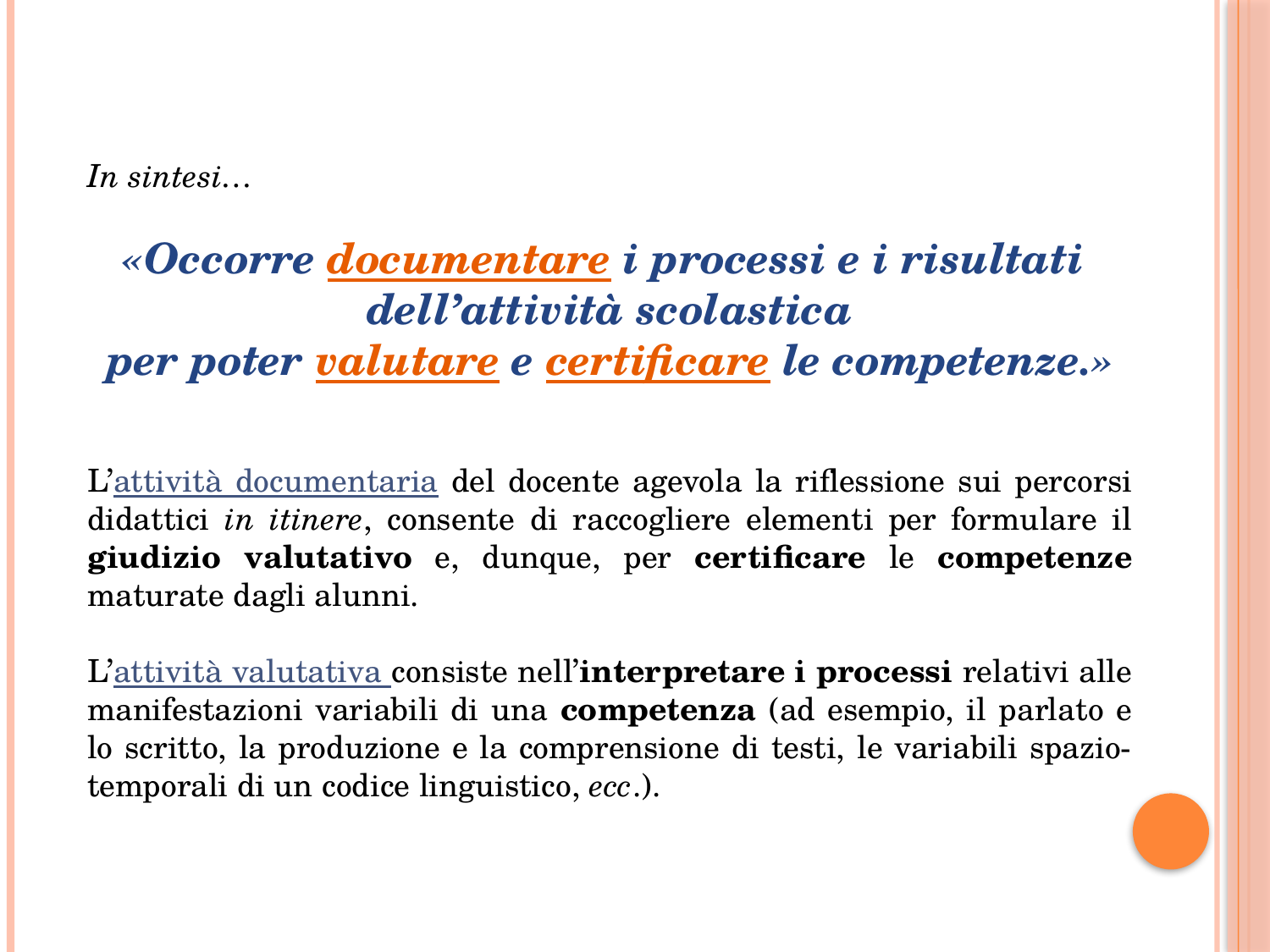

In sintesi…

«Occorre documentare i processi e i risultati
dell’attività scolastica
per poter valutare e certificare le competenze.»

L’attività documentaria del docente agevola la riflessione sui percorsi didattici in itinere, consente di raccogliere elementi per formulare il giudizio valutativo e, dunque, per certificare le competenze maturate dagli alunni.

L’attività valutativa consiste nell’interpretare i processi relativi alle manifestazioni variabili di una competenza (ad esempio, il parlato e lo scritto, la produzione e la comprensione di testi, le variabili spazio-temporali di un codice linguistico, ecc.).